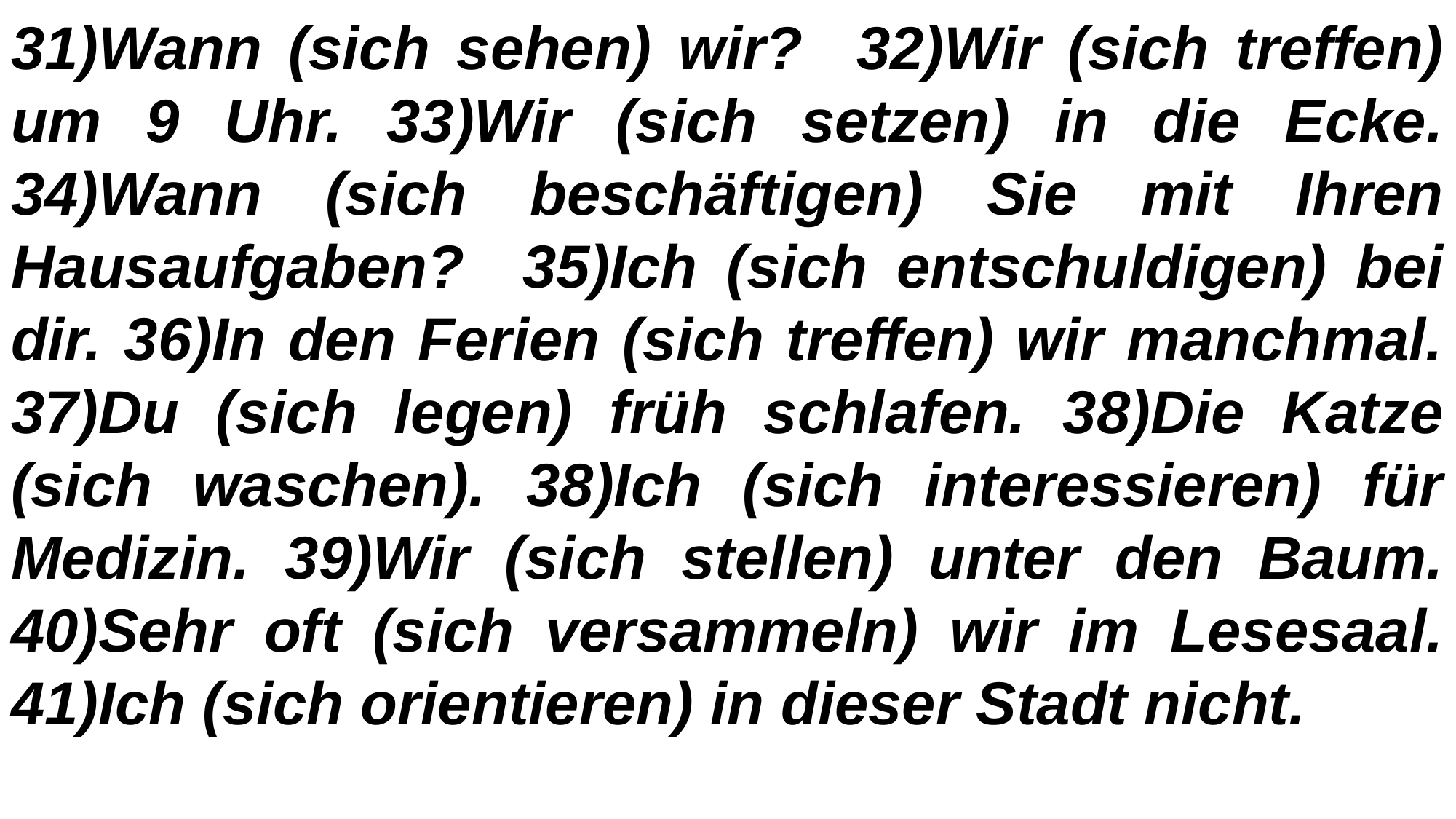

31)Wann (sich sehen) wir?  32)Wir (sich treffen) um 9 Uhr. 33)Wir (sich setzen) in die Ecke. 34)Wann (sich beschäftigen) Sie mit Ihren Hausaufgaben?  35)Ich (sich entschuldigen) bei dir. 36)In den Ferien (sich treffen) wir manchmal. 37)Du (sich legen) früh schlafen. 38)Die Katze (sich waschen). 38)Ich (sich interessieren) für Medizin. 39)Wir (sich stellen) unter den Baum. 40)Sehr oft (sich versammeln) wir im Lesesaal. 41)Ich (sich orientieren) in dieser Stadt nicht.